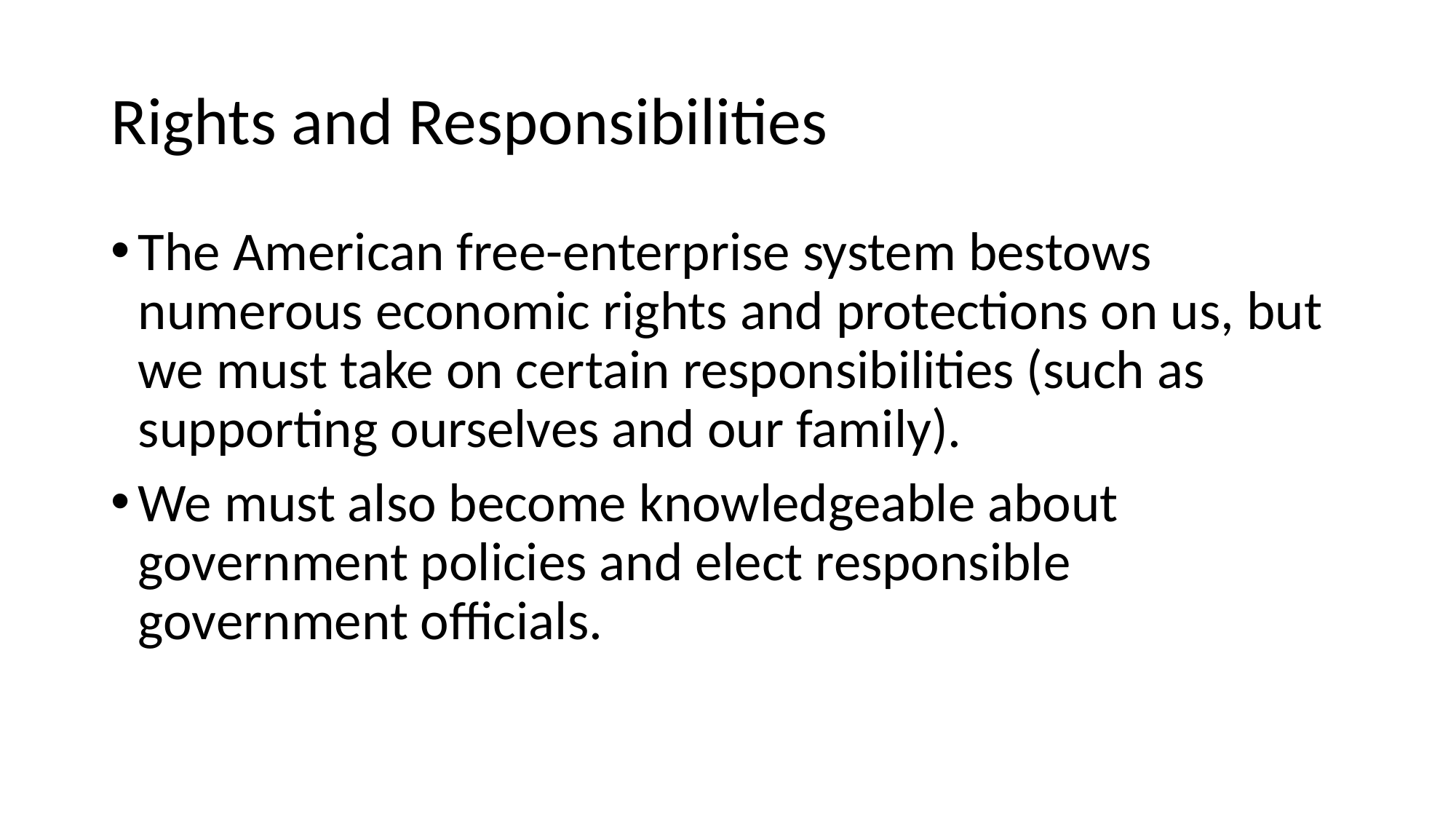

# Rights and Responsibilities
The American free-enterprise system bestows numerous economic rights and protections on us, but we must take on certain responsibilities (such as supporting ourselves and our family).
We must also become knowledgeable about government policies and elect responsible government officials.